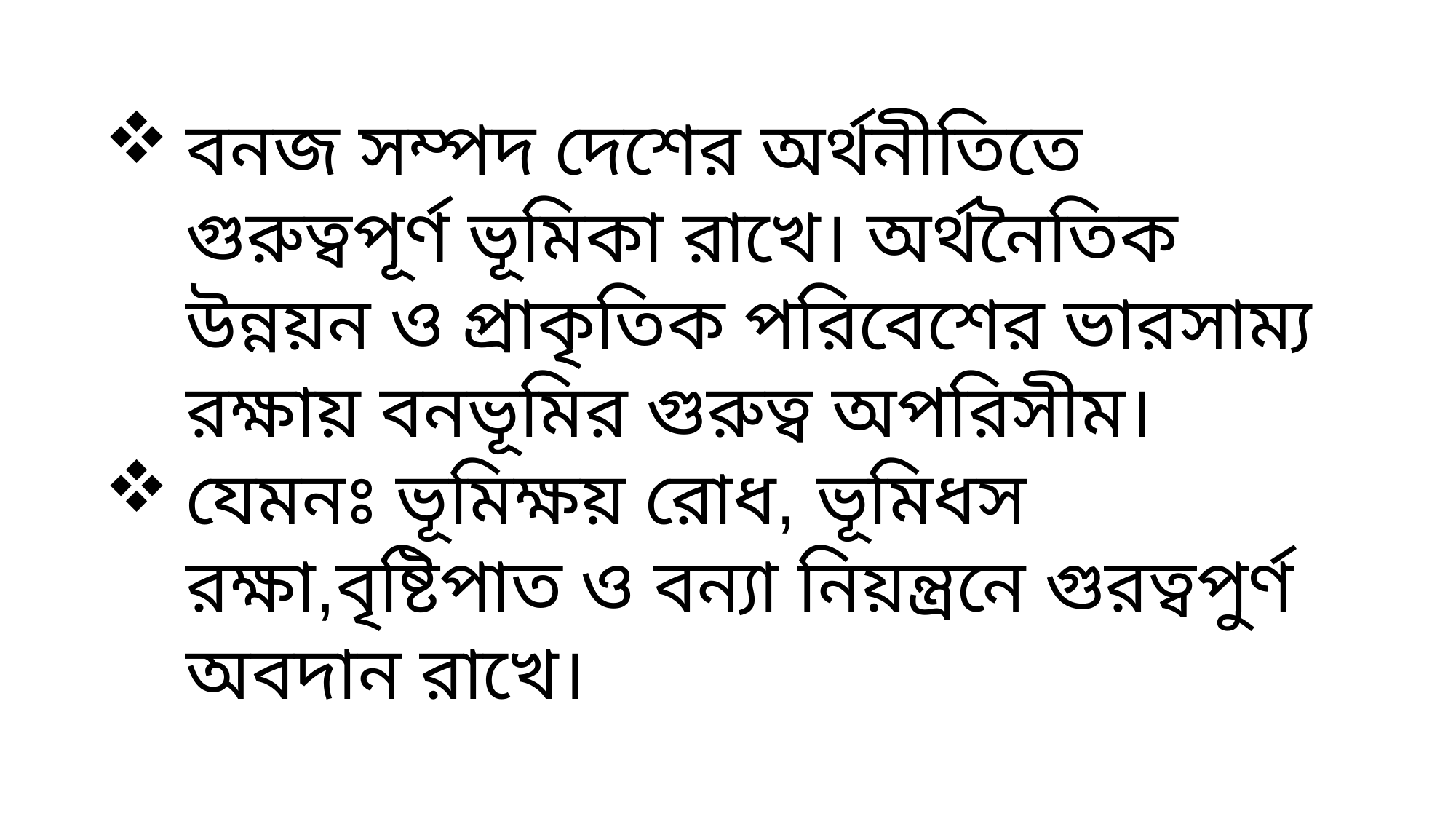

বনজ সম্পদ দেশের অর্থনীতিতে গুরুত্বপূর্ণ ভূমিকা রাখে। অর্থনৈতিক উন্নয়ন ও প্রাকৃতিক পরিবেশের ভারসাম্য রক্ষায় বনভূমির গুরুত্ব অপরিসীম।
যেমনঃ ভূমিক্ষয় রোধ, ভূমিধস রক্ষা,বৃষ্টিপাত ও বন্যা নিয়ন্ত্রনে গুরত্বপুর্ণ অবদান রাখে।